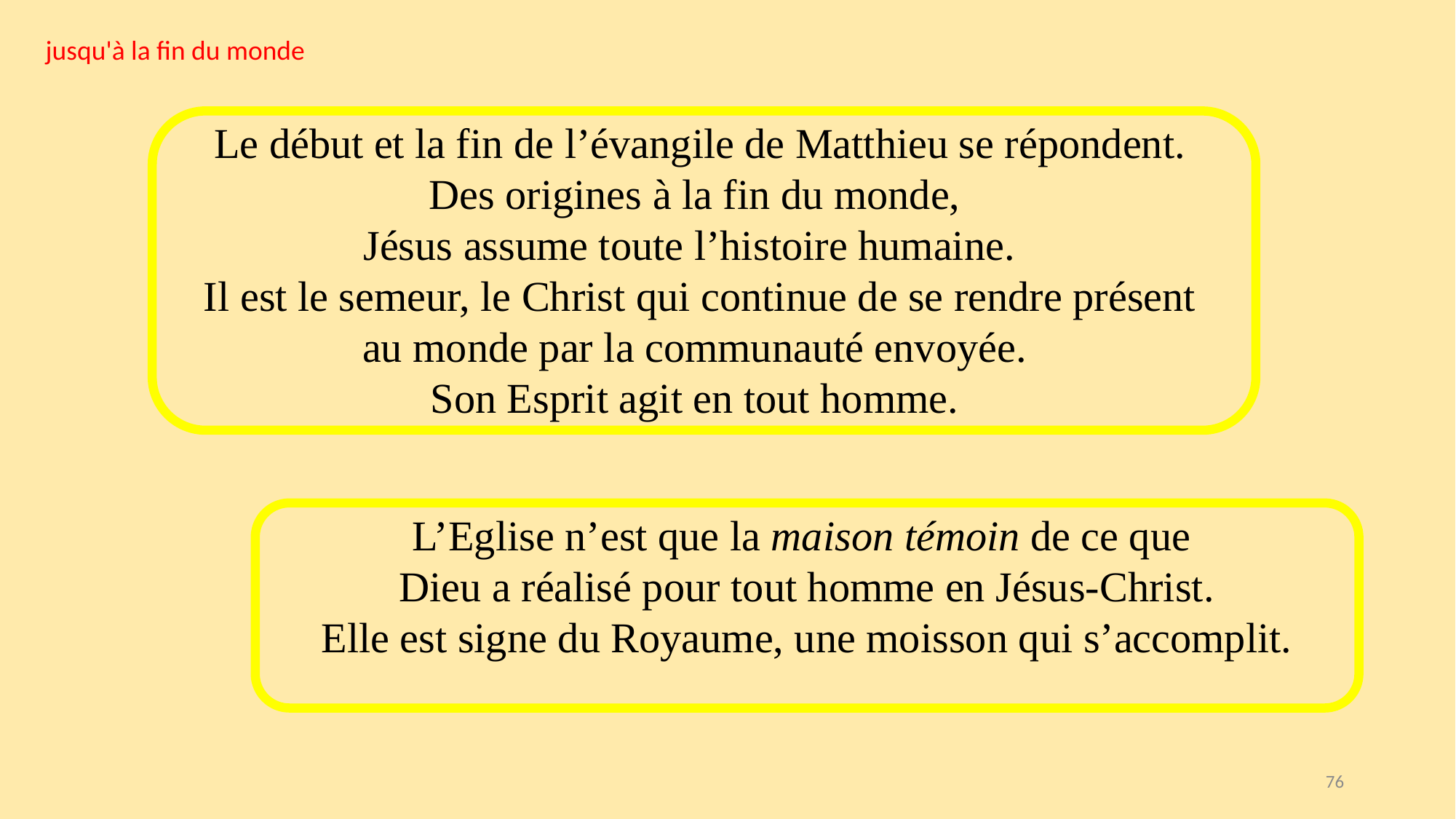

jusqu'à la fin du monde
Le début et la fin de l’évangile de Matthieu se répondent. Des origines à la fin du monde,
Jésus assume toute l’histoire humaine.
Il est le semeur, le Christ qui continue de se rendre présent au monde par la communauté envoyée.
Son Esprit agit en tout homme.

L’Eglise n’est que la maison témoin de ce que
Dieu a réalisé pour tout homme en Jésus-Christ.
 Elle est signe du Royaume, une moisson qui s’accomplit.
76